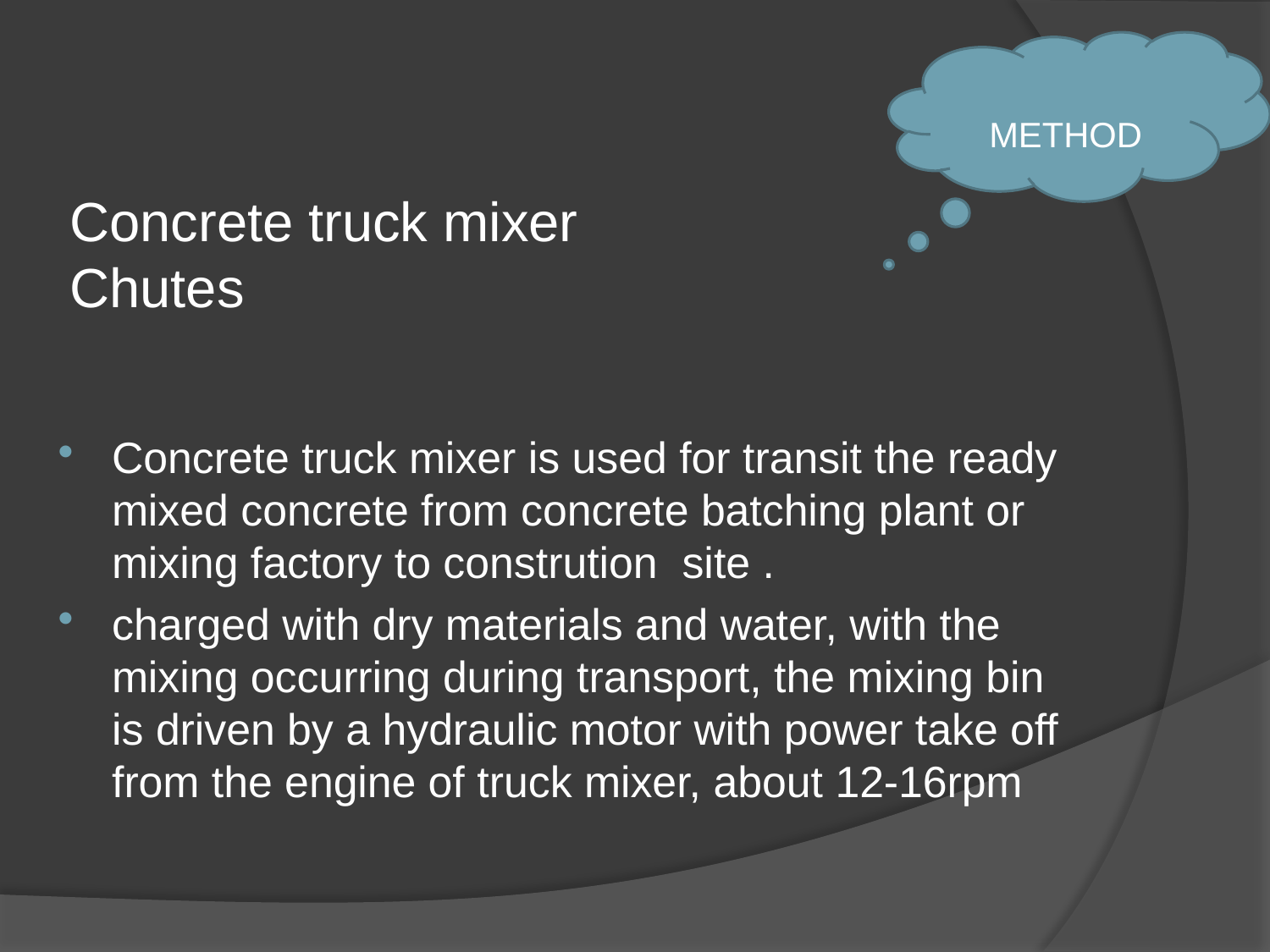

METHOD
# Concrete truck mixer Chutes
Concrete truck mixer is used for transit the ready mixed concrete from concrete batching plant or mixing factory to constrution  site .
charged with dry materials and water, with the mixing occurring during transport, the mixing bin is driven by a hydraulic motor with power take off from the engine of truck mixer, about 12-16rpm